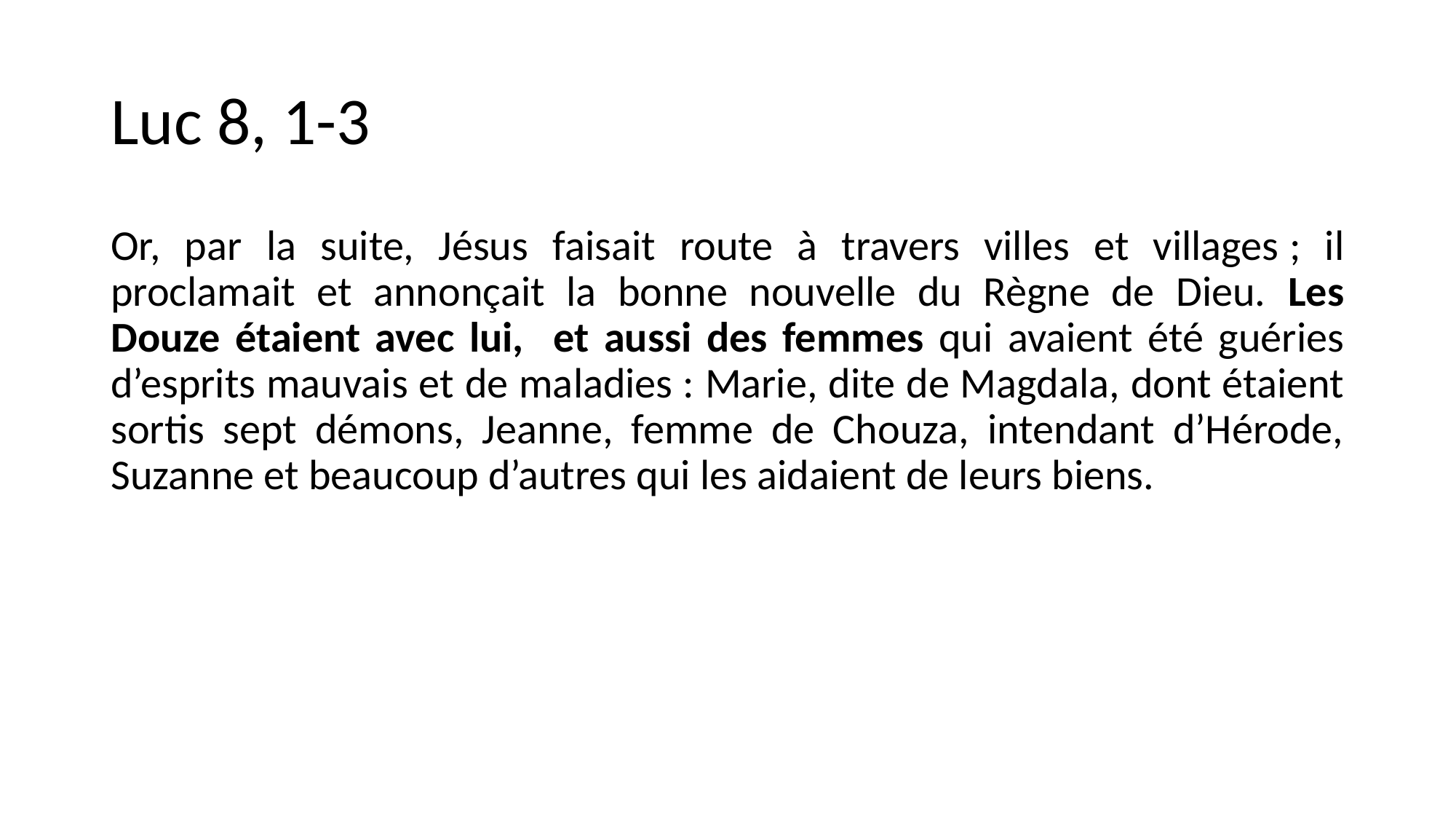

# Luc 8, 1-3
Or, par la suite, Jésus faisait route à travers villes et villages ; il proclamait et annonçait la bonne nouvelle du Règne de Dieu. Les Douze étaient avec lui,  et aussi des femmes qui avaient été guéries d’esprits mauvais et de maladies : Marie, dite de Magdala, dont étaient sortis sept démons, Jeanne, femme de Chouza, intendant d’Hérode, Suzanne et beaucoup d’autres qui les aidaient de leurs biens.